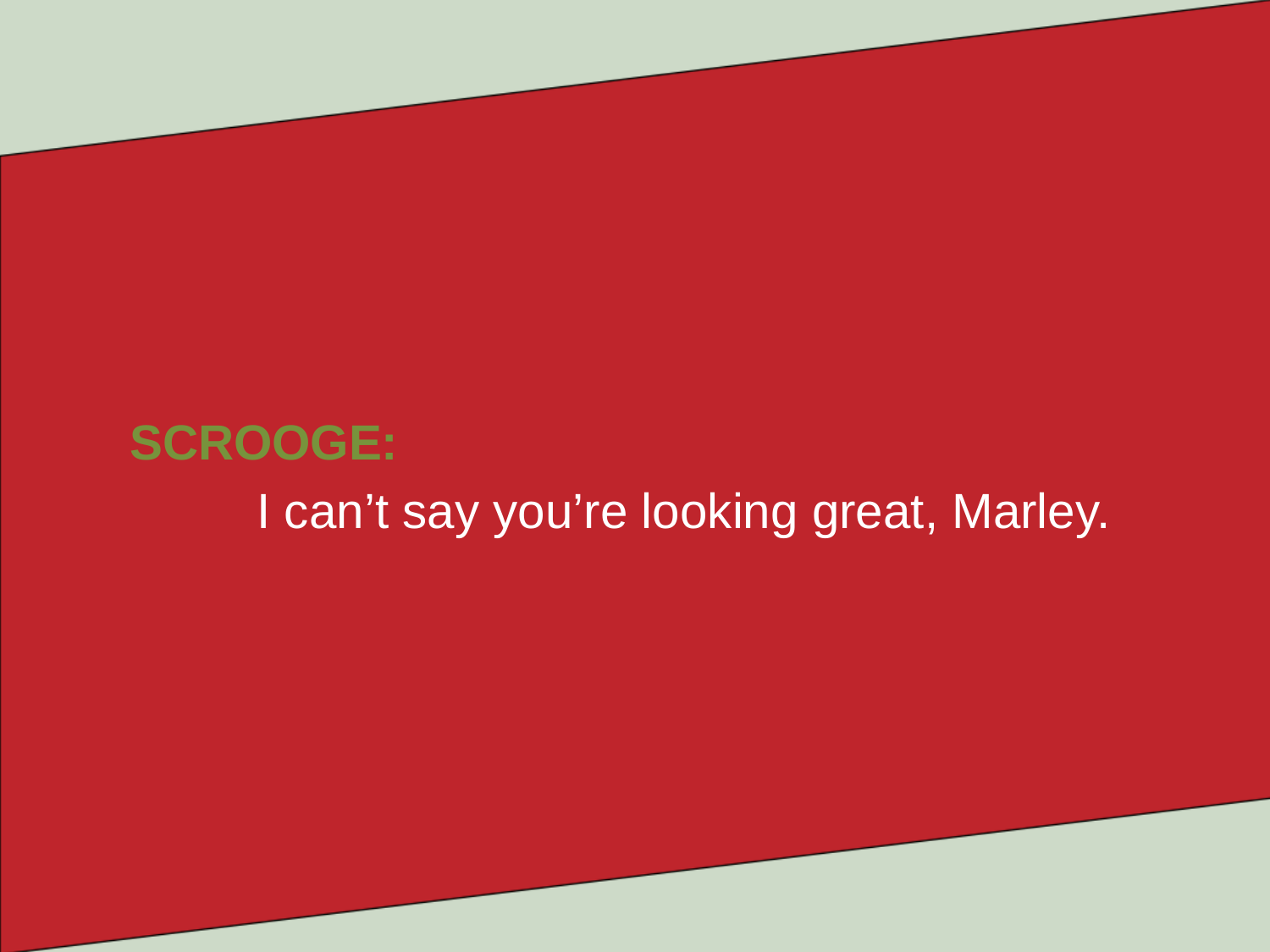

SCROOGE:
	I can’t say you’re looking great, Marley.